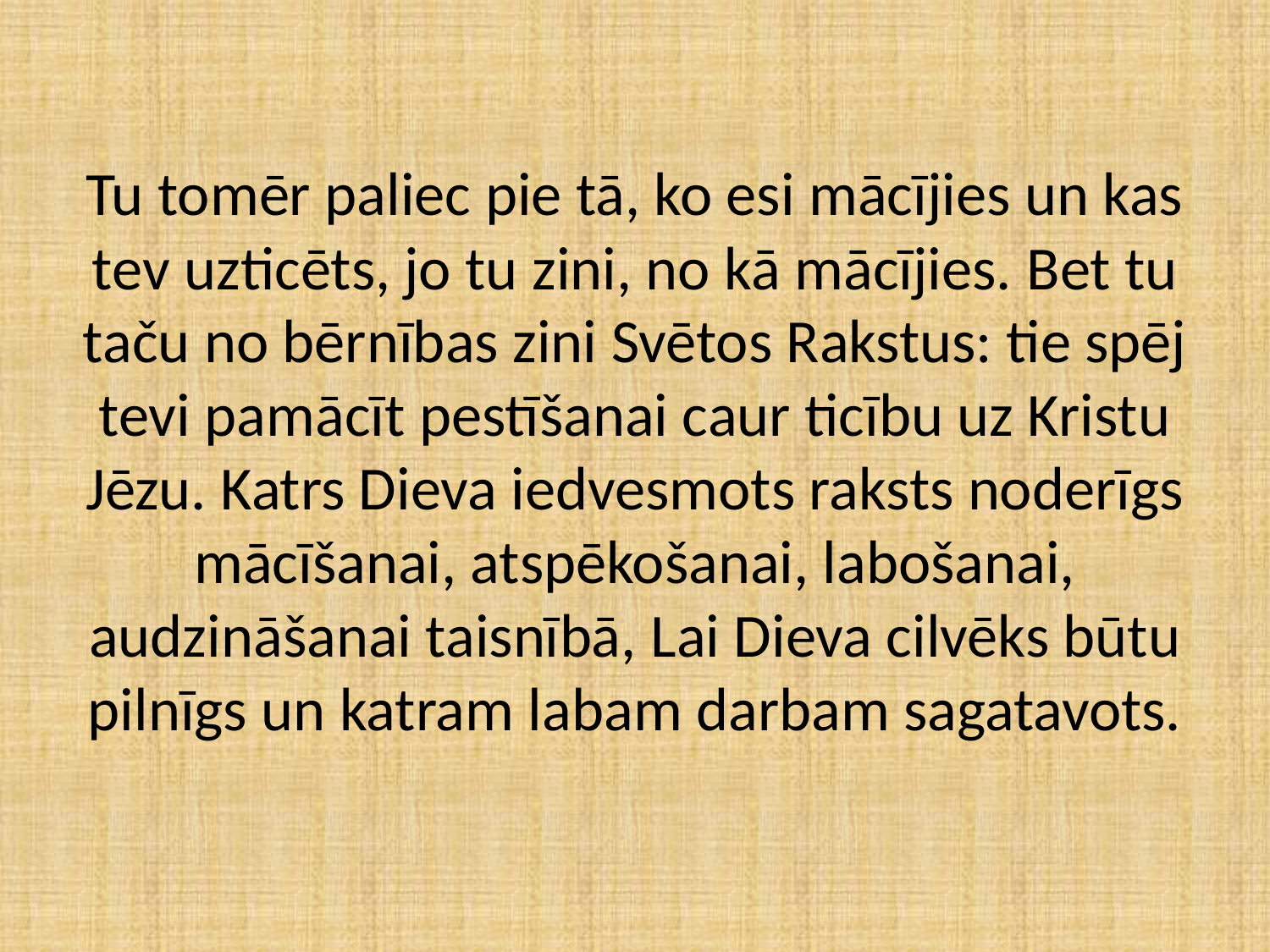

# Tu tomēr paliec pie tā, ko esi mācījies un kas tev uzticēts, jo tu zini, no kā mācījies. Bet tu taču no bērnības zini Svētos Rakstus: tie spēj tevi pamācīt pestīšanai caur ticību uz Kristu Jēzu. Katrs Dieva iedvesmots raksts noderīgs mācīšanai, atspēkošanai, labošanai, audzināšanai taisnībā, Lai Dieva cilvēks būtu pilnīgs un katram labam darbam sagatavots.